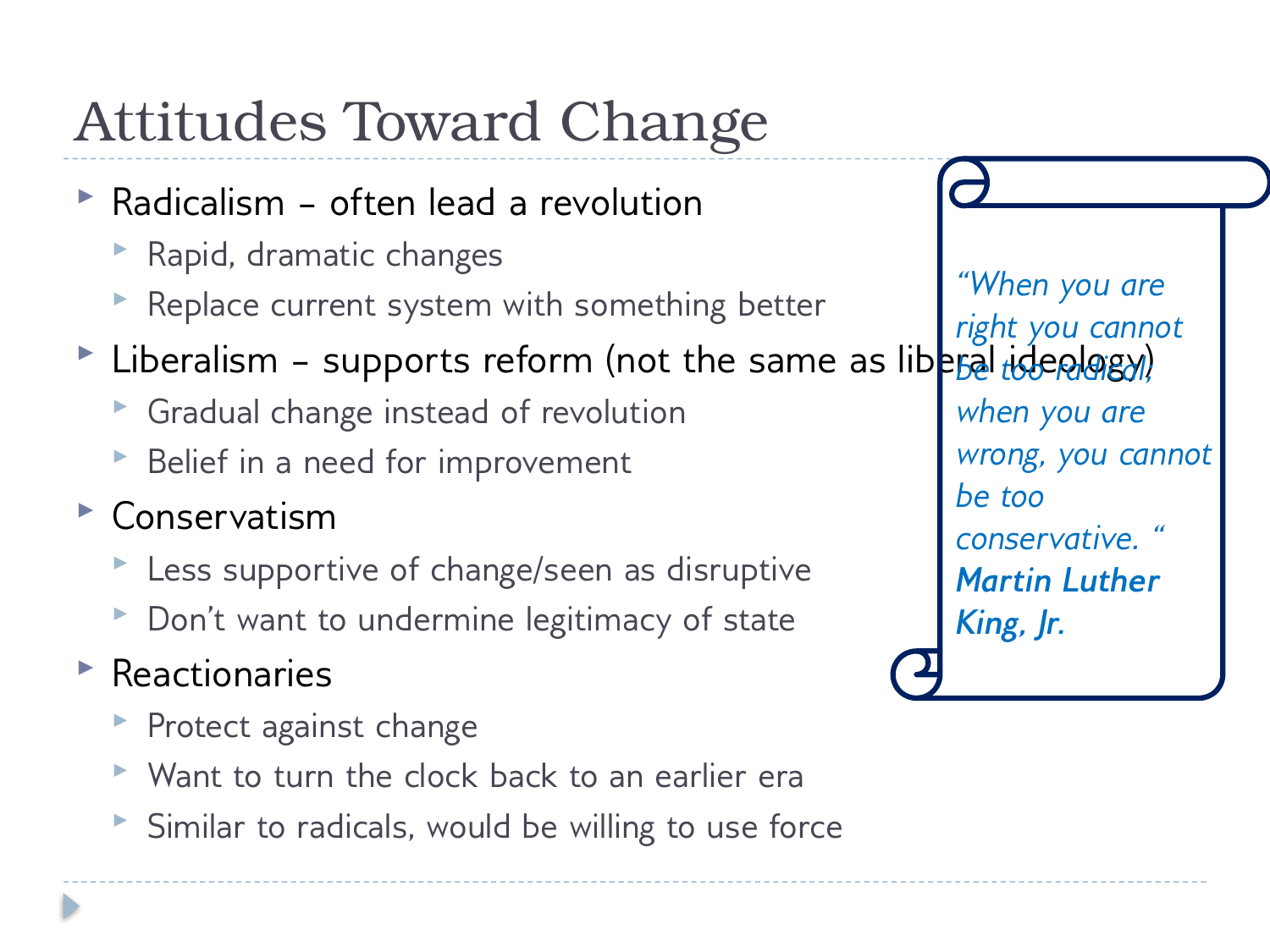

# Attitudes Toward Change

Radicalism – often lead a revolution
Rapid, dramatic changes
Replace current system with something better
Liberalism – supports reform (not the same as liberal ideology)
Gradual change instead of revolution
Belief in a need for improvement
Conservatism
Less supportive of change/seen as disruptive
Don’t want to undermine legitimacy of state
Reactionaries
Protect against change
Want to turn the clock back to an earlier era
Similar to radicals, would be willing to use force
“When you are right you cannot be too radical; when you are wrong, you cannot be too conservative. “ Martin Luther King, Jr.